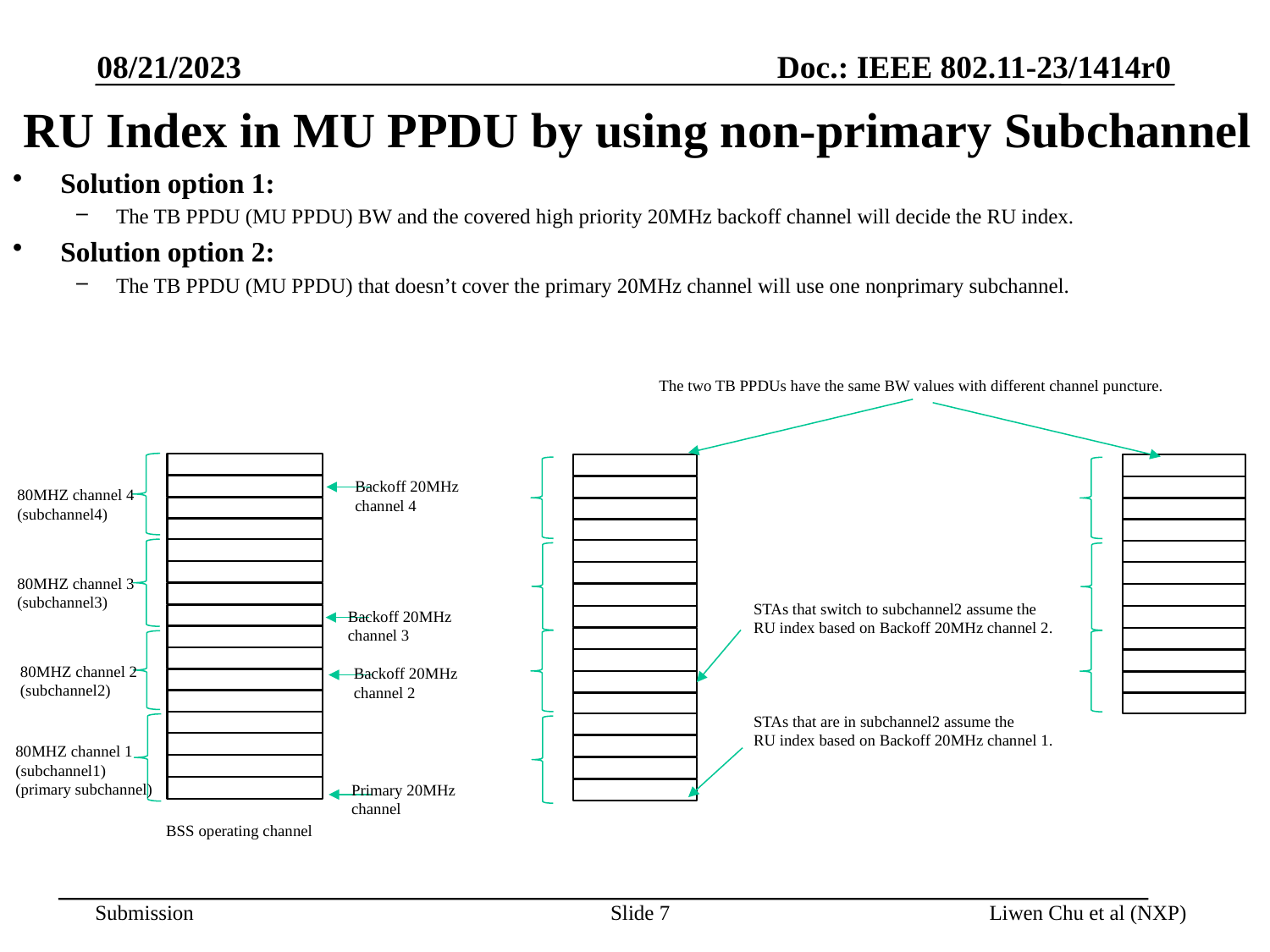

08/21/2023
# RU Index in MU PPDU by using non-primary Subchannel
Solution option 1:
The TB PPDU (MU PPDU) BW and the covered high priority 20MHz backoff channel will decide the RU index.
Solution option 2:
The TB PPDU (MU PPDU) that doesn’t cover the primary 20MHz channel will use one nonprimary subchannel.

The two TB PPDUs have the same BW values with different channel puncture.

Backoff 20MHz
channel 4

80MHZ channel 4
(subchannel4)

80MHZ channel 3
(subchannel3)

STAs that switch to subchannel2 assume the
RU index based on Backoff 20MHz channel 2.
Backoff 20MHz
channel 3

80MHZ channel 2
(subchannel2)

Backoff 20MHz
channel 2

STAs that are in subchannel2 assume the
RU index based on Backoff 20MHz channel 1.

80MHZ channel 1
(subchannel1)
(primary subchannel)

Primary 20MHz
channel

BSS operating channel
Slide 7
Liwen Chu et al (NXP)